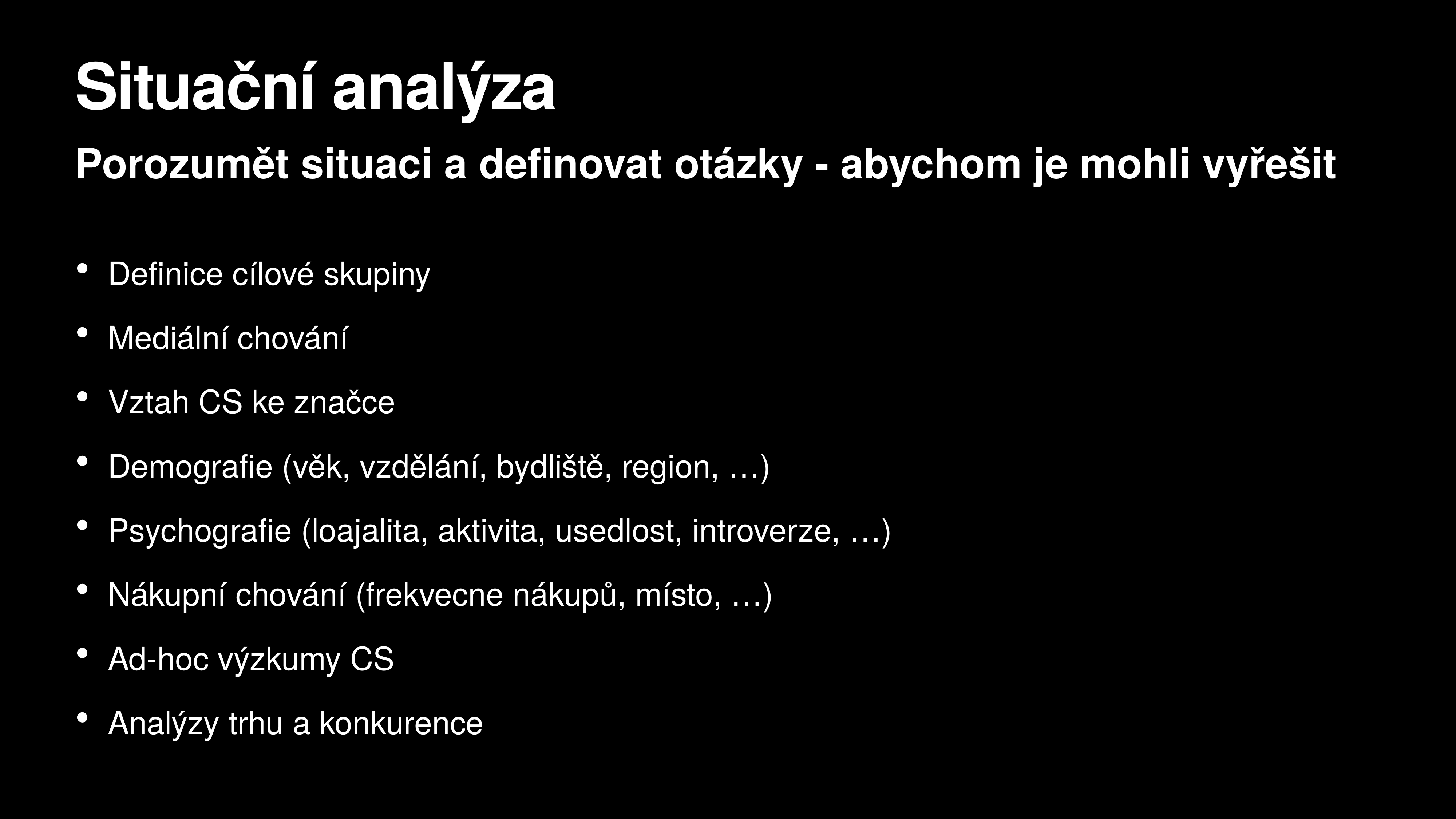

# Situační analýza
Porozumět situaci a definovat otázky - abychom je mohli vyřešit
Definice cílové skupiny
Mediální chování
Vztah CS ke značce
Demografie (věk, vzdělání, bydliště, region, …)
Psychografie (loajalita, aktivita, usedlost, introverze, …)
Nákupní chování (frekvecne nákupů, místo, …)
Ad-hoc výzkumy CS
Analýzy trhu a konkurence